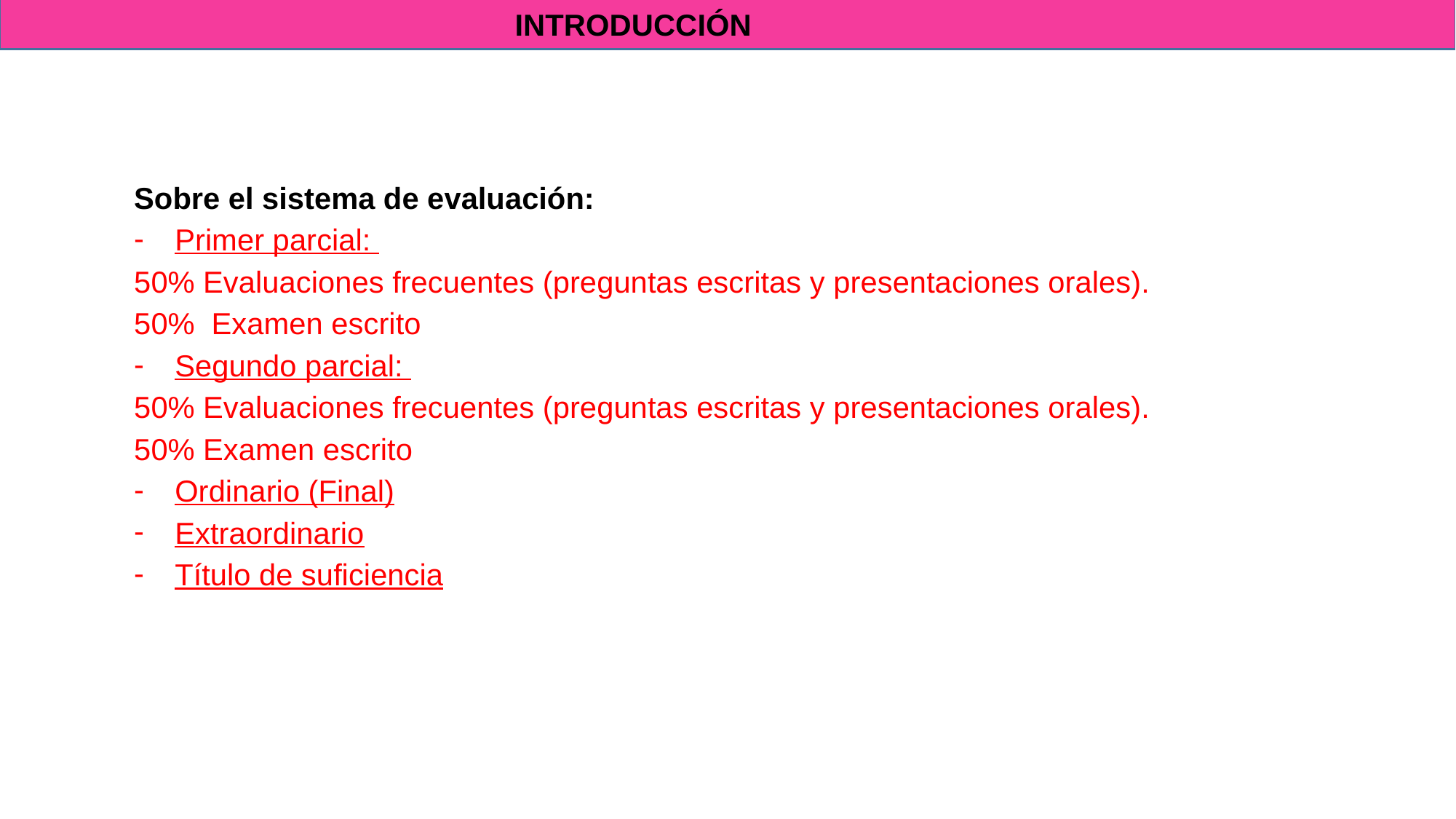

INTRODUCCIÓN

INTRODUCCIÓN

Sobre el sistema de evaluación:
Primer parcial:
50% Evaluaciones frecuentes (preguntas escritas y presentaciones orales).
50%  Examen escrito
Segundo parcial:
50% Evaluaciones frecuentes (preguntas escritas y presentaciones orales).
50% Examen escrito
Ordinario (Final)
Extraordinario
Título de suficiencia